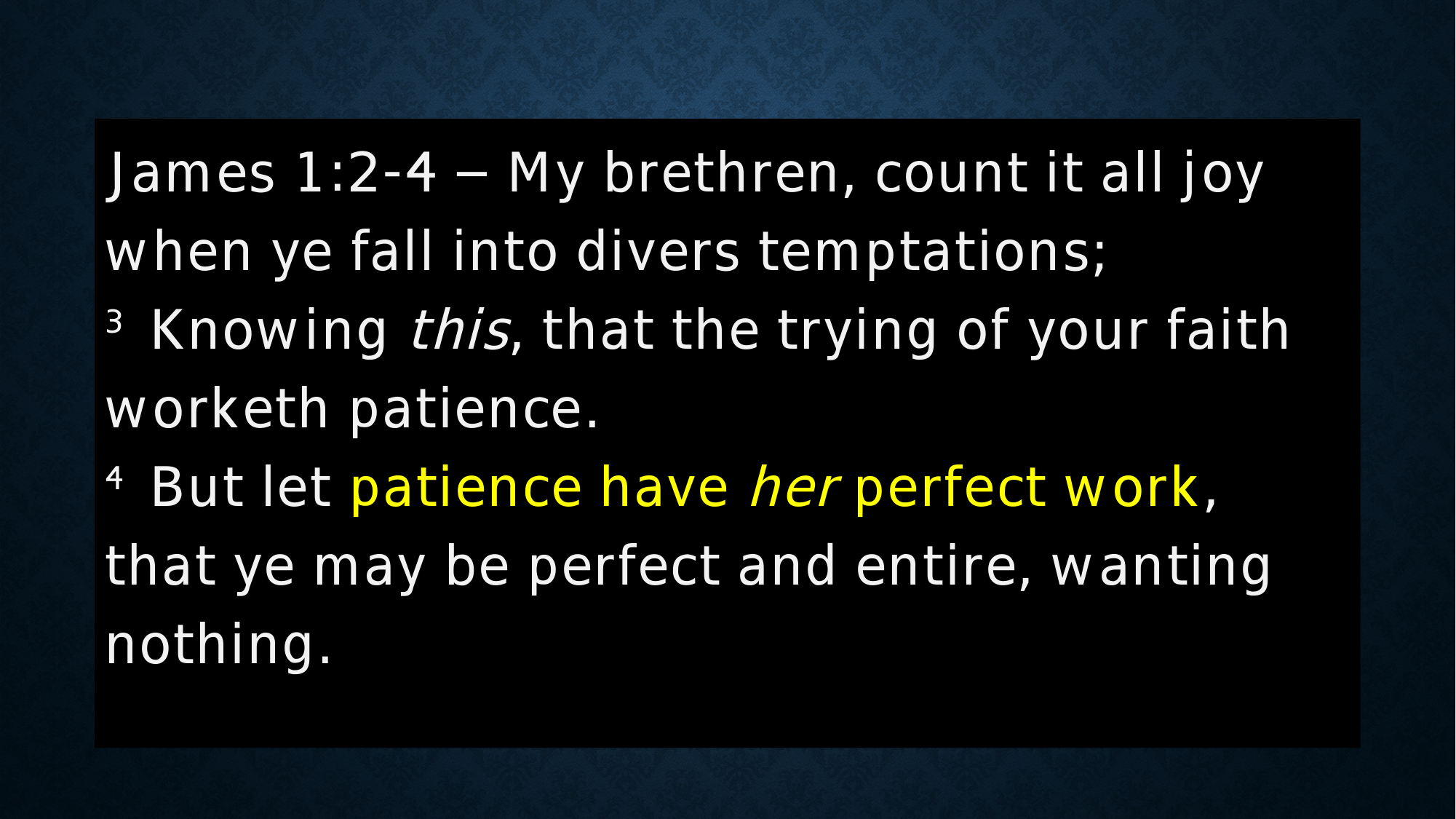

James 1:2-4 – My brethren, count it all joy when ye fall into divers temptations;
3  Knowing this, that the trying of your faith worketh patience.
4  But let patience have her perfect work, that ye may be perfect and entire, wanting nothing.